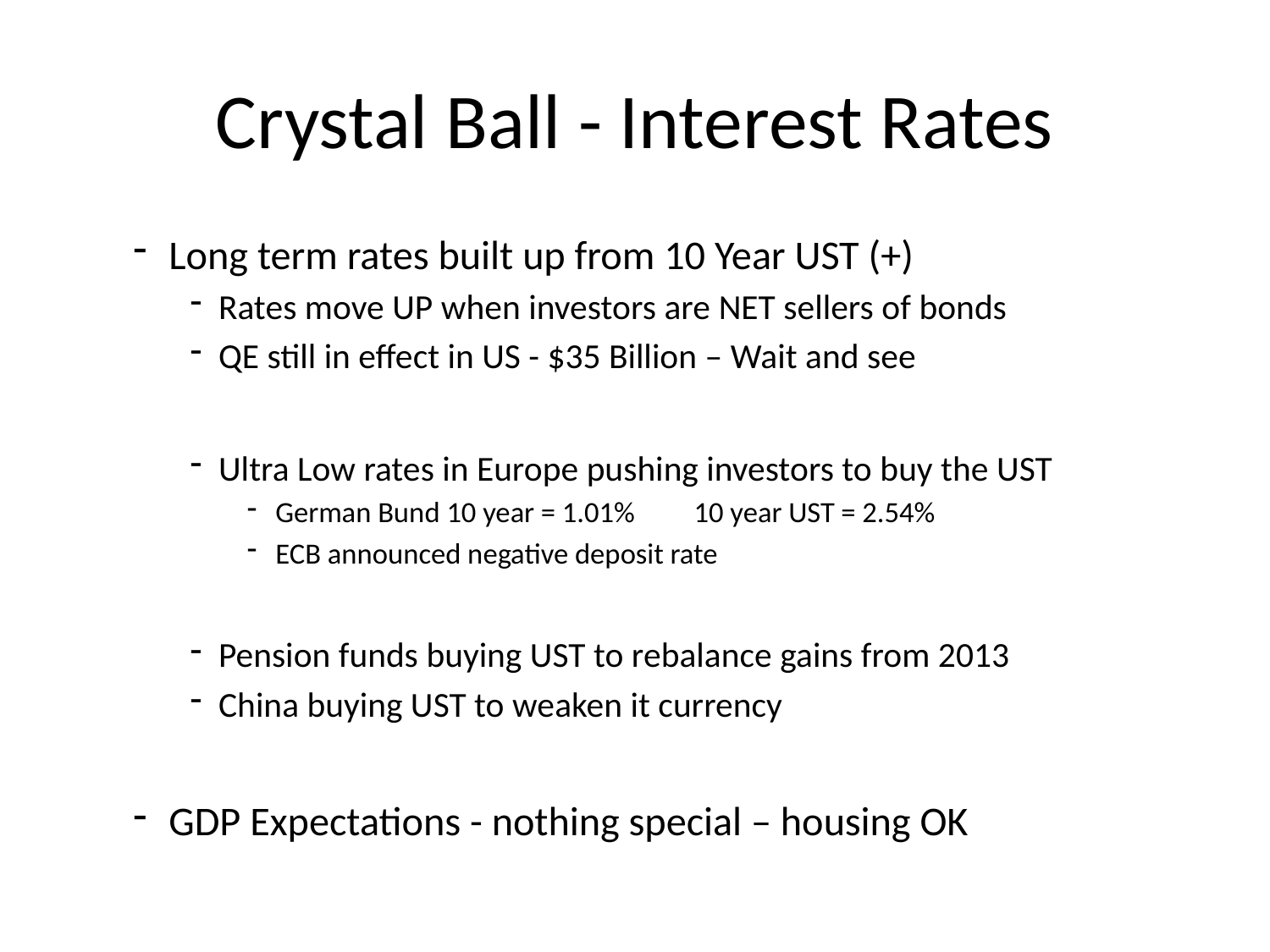

# Crystal Ball - Interest Rates
Long term rates built up from 10 Year UST (+)
Rates move UP when investors are NET sellers of bonds
QE still in effect in US - $35 Billion – Wait and see

Ultra Low rates in Europe pushing investors to buy the UST
German Bund 10 year = 1.01%         10 year UST = 2.54%
ECB announced negative deposit rate

Pension funds buying UST to rebalance gains from 2013
China buying UST to weaken it currency

GDP Expectations - nothing special – housing OK